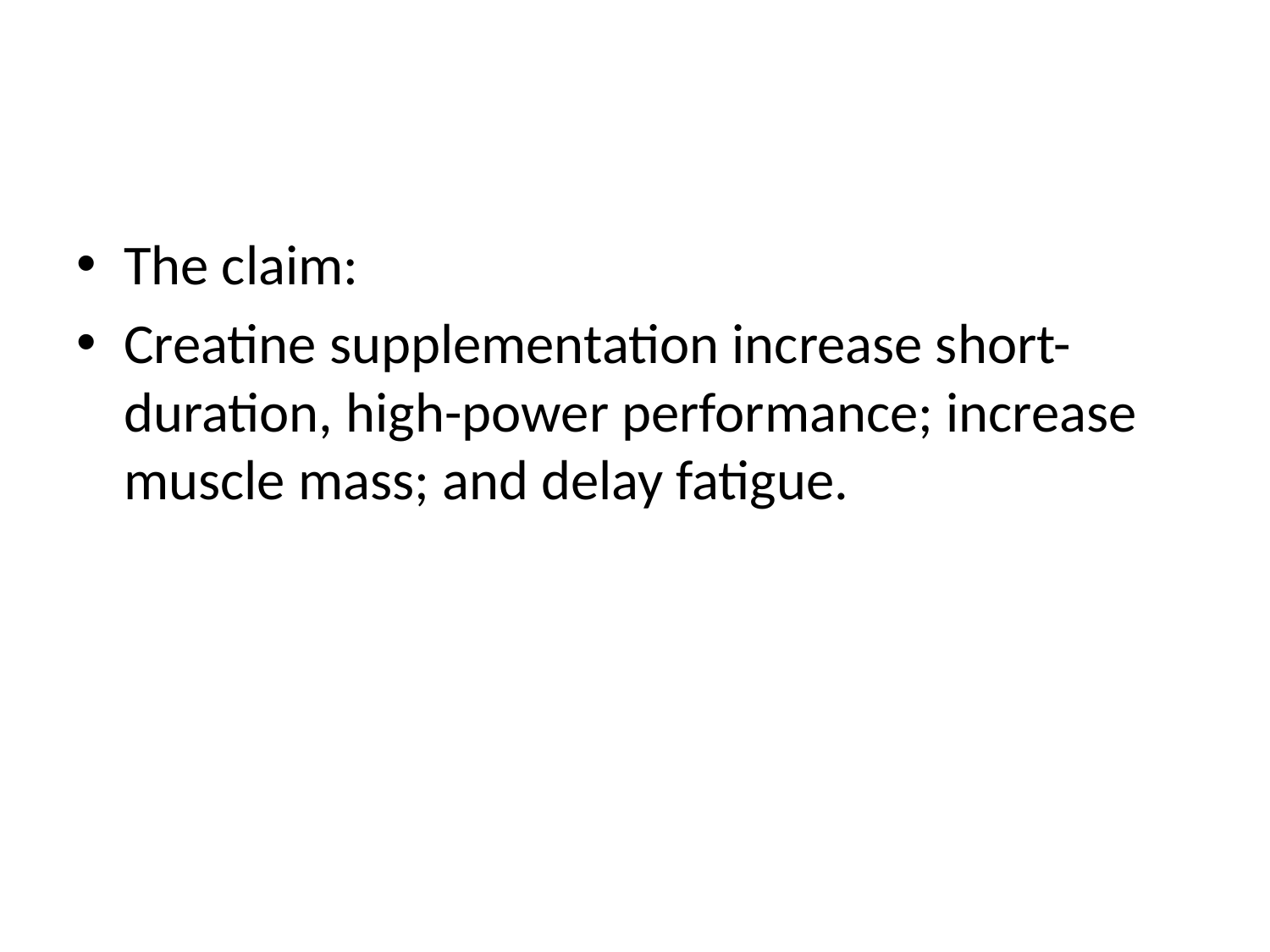

#
The claim:
Creatine supplementation increase short-duration, high-power performance; increase muscle mass; and delay fatigue.